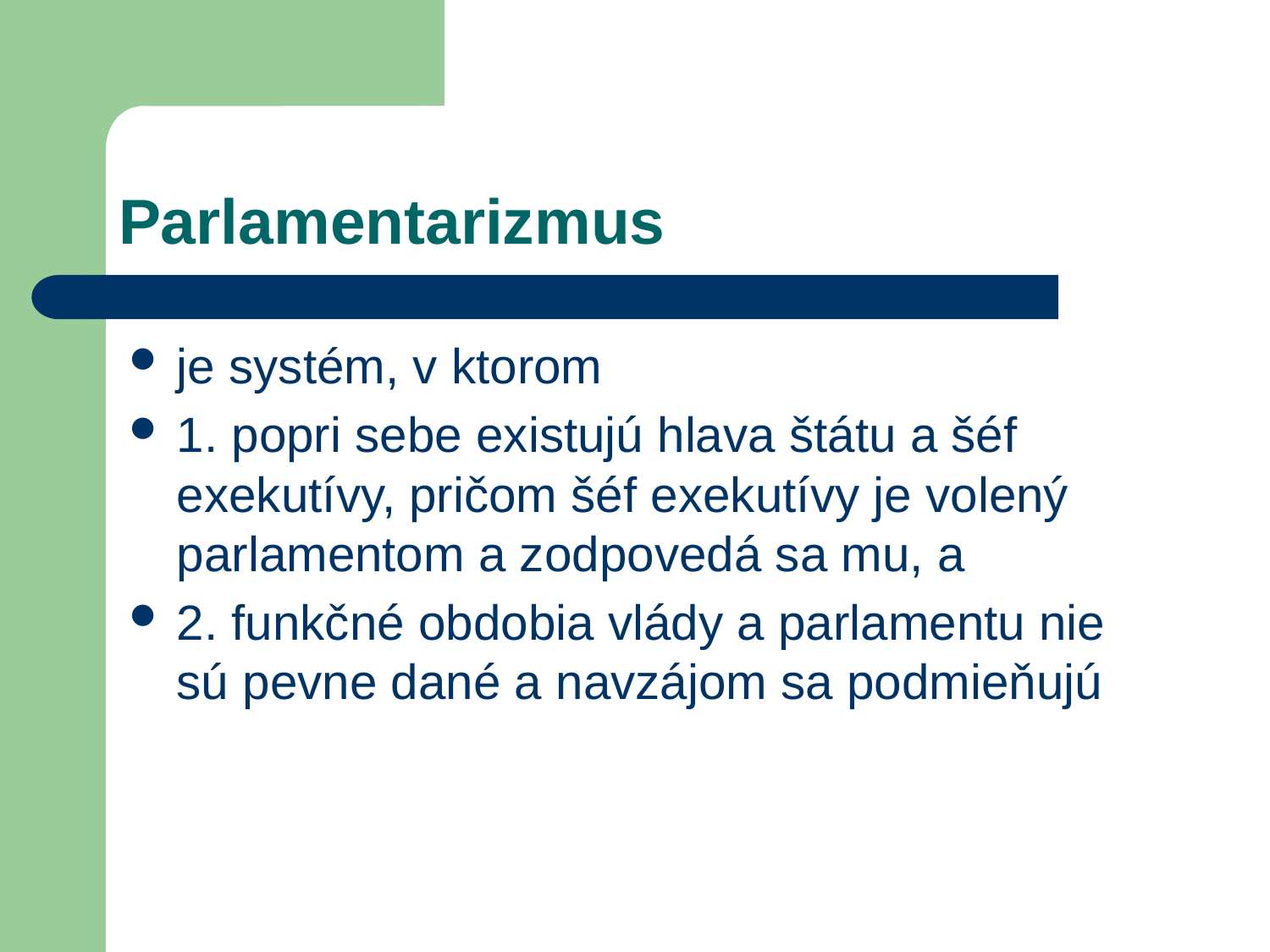

# Parlamentarizmus
je systém, v ktorom
1. popri sebe existujú hlava štátu a šéf exekutívy, pričom šéf exekutívy je volený parlamentom a zodpovedá sa mu, a
2. funkčné obdobia vlády a parlamentu nie sú pevne dané a navzájom sa podmieňujú